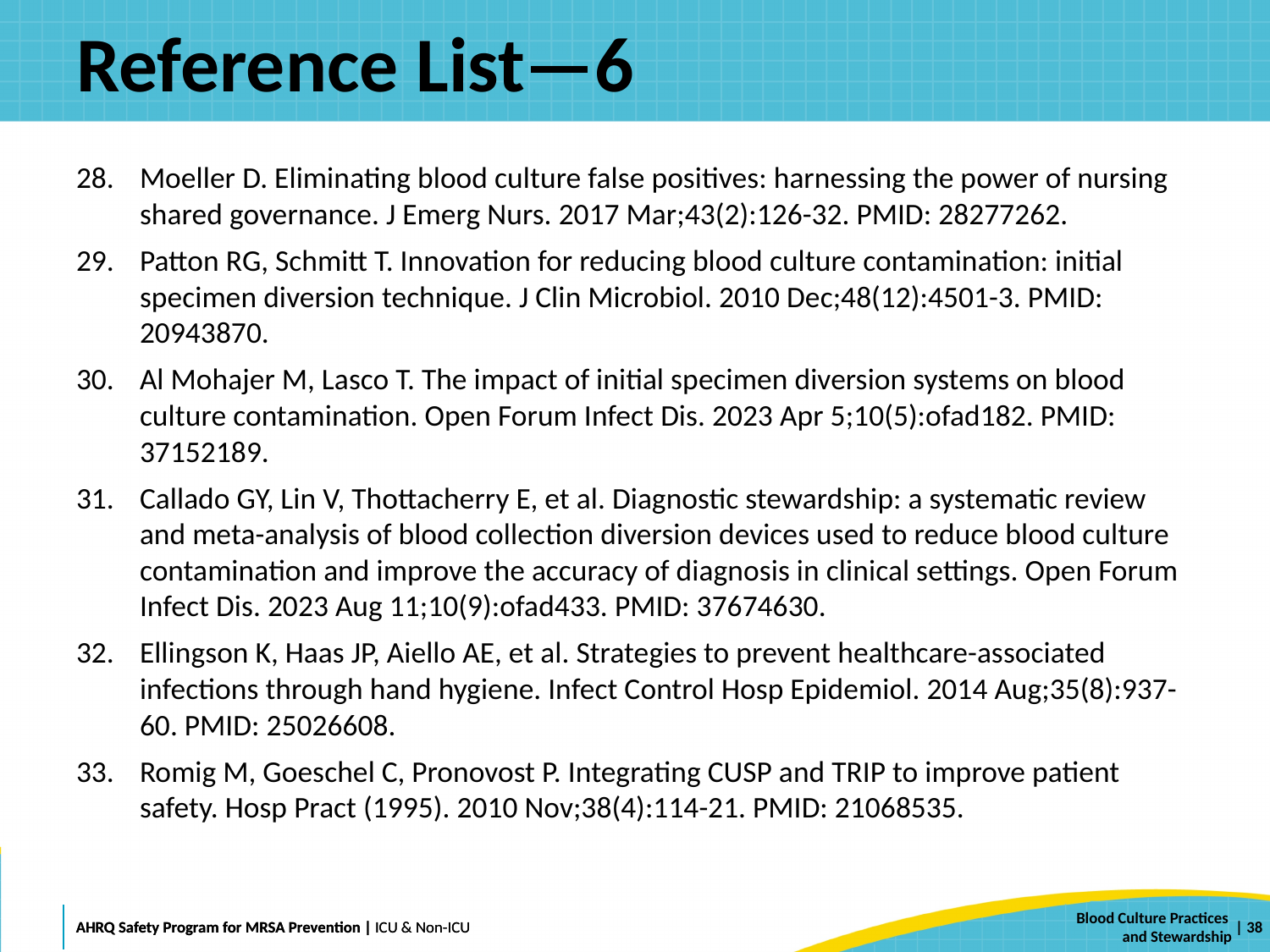

# Reference List—6
Moeller D. Eliminating blood culture false positives: harnessing the power of nursing shared governance. J Emerg Nurs. 2017 Mar;43(2):126-32. PMID: 28277262.
Patton RG, Schmitt T. Innovation for reducing blood culture contamination: initial specimen diversion technique. J Clin Microbiol. 2010 Dec;48(12):4501-3. PMID: 20943870.
Al Mohajer M, Lasco T. The impact of initial specimen diversion systems on blood culture contamination. Open Forum Infect Dis. 2023 Apr 5;10(5):ofad182. PMID: 37152189.
Callado GY, Lin V, Thottacherry E, et al. Diagnostic stewardship: a systematic review and meta-analysis of blood collection diversion devices used to reduce blood culture contamination and improve the accuracy of diagnosis in clinical settings. Open Forum Infect Dis. 2023 Aug 11;10(9):ofad433. PMID: 37674630.
Ellingson K, Haas JP, Aiello AE, et al. Strategies to prevent healthcare-associated infections through hand hygiene. Infect Control Hosp Epidemiol. 2014 Aug;35(8):937-60. PMID: 25026608.
Romig M, Goeschel C, Pronovost P. Integrating CUSP and TRIP to improve patient safety. Hosp Pract (1995). 2010 Nov;38(4):114-21. PMID: 21068535.
 | 38